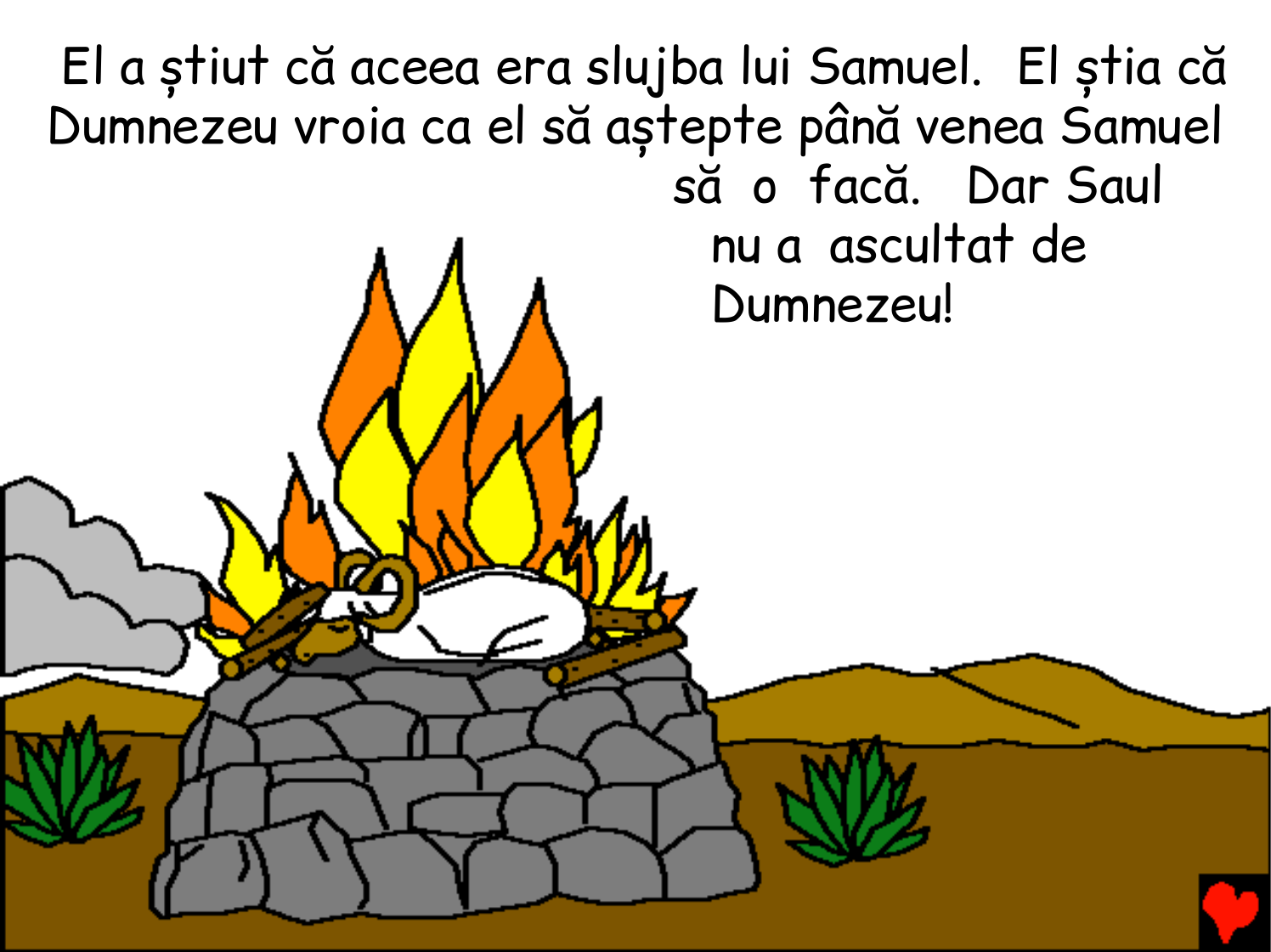

El a ştiut că aceea era slujba lui Samuel.
El ştia că
Dumnezeu vroia ca el să aştepte până venea Samuel
să  o  facă.	Dar Saul nu a  ascultat de Dumnezeu!